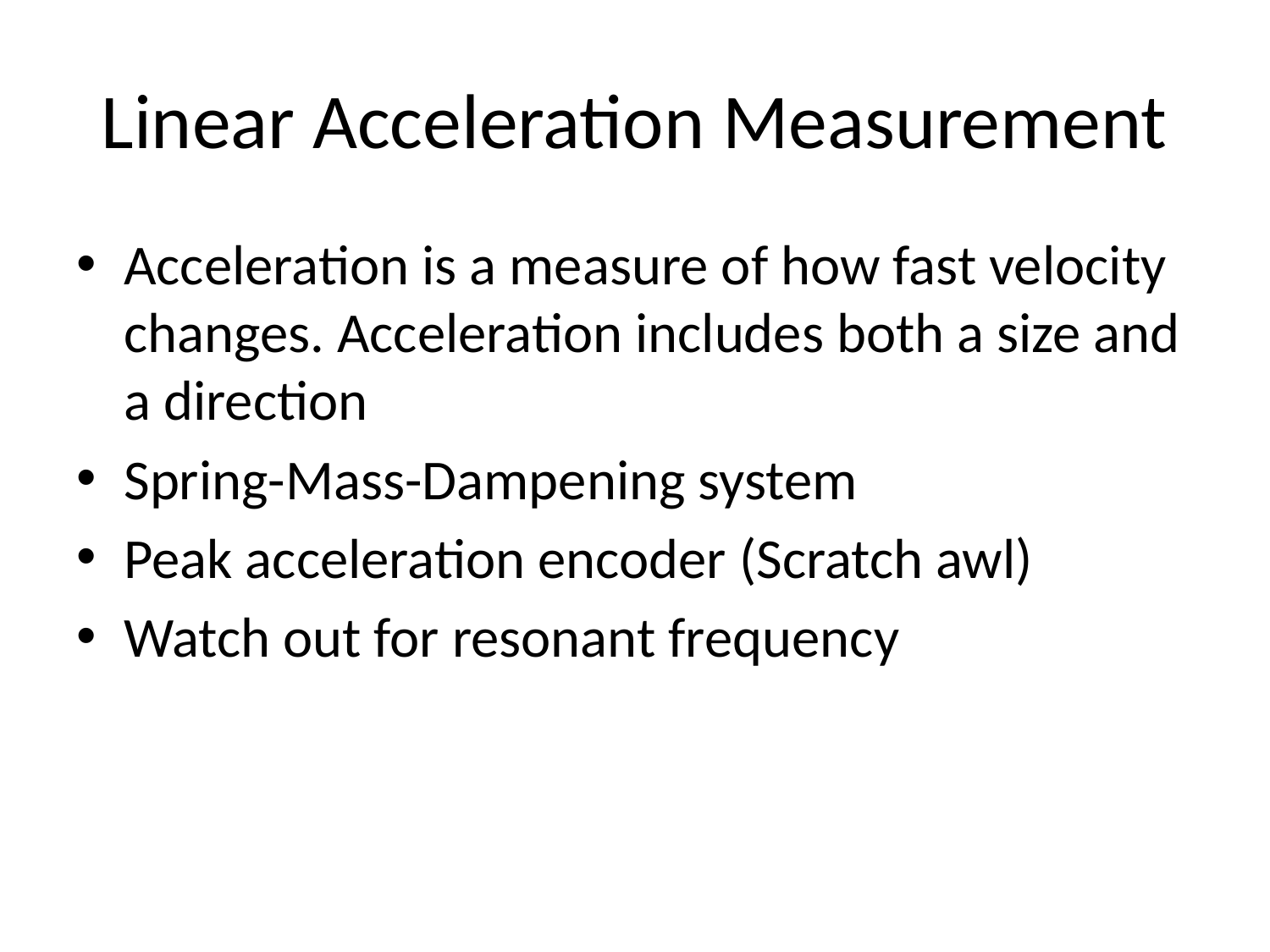

# Linear Acceleration Measurement
Acceleration is a measure of how fast velocity changes. Acceleration includes both a size and a direction
Spring-Mass-Dampening system
Peak acceleration encoder (Scratch awl)
Watch out for resonant frequency